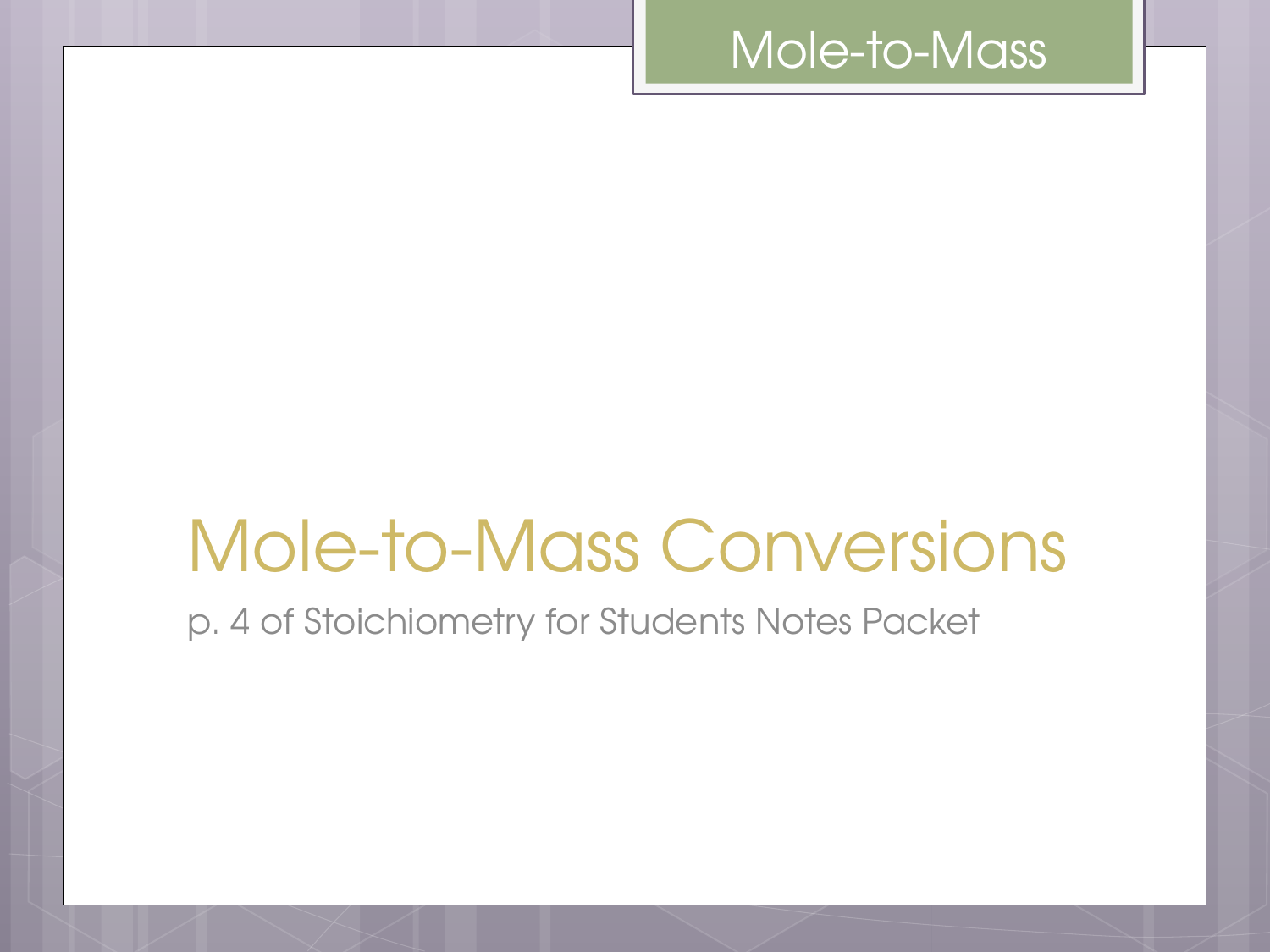

Mole-to-Mass
# Mole-to-Mass Conversions
p. 4 of Stoichiometry for Students Notes Packet